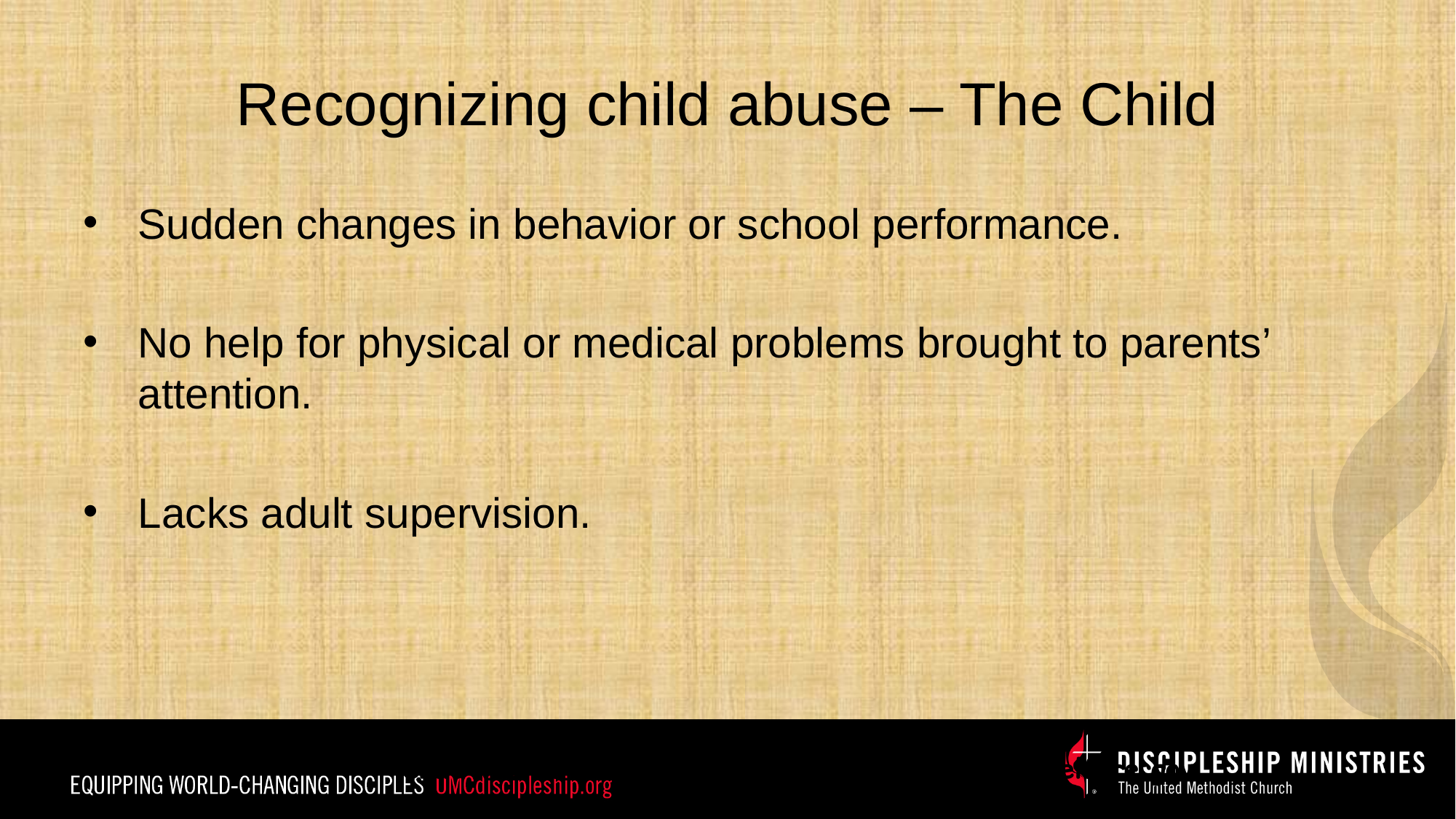

# Recognizing child abuse – The Child
Sudden changes in behavior or school performance.

No help for physical or medical problems brought to parents’ attention.

Lacks adult supervision.
Child Welfare Information Gateway – www.childwelfare.gov